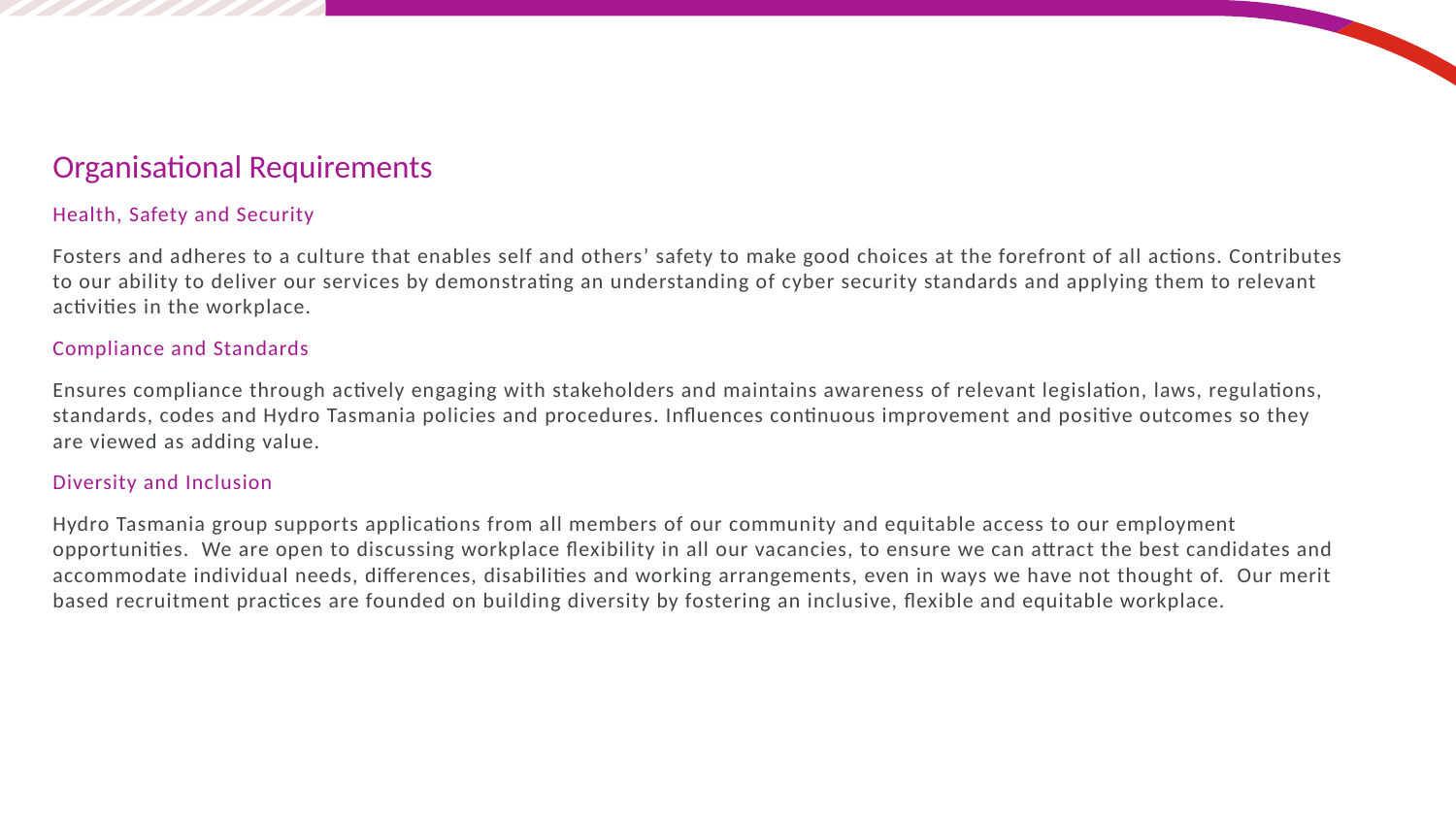

Organisational Requirements
Health, Safety and Security
Fosters and adheres to a culture that enables self and others’ safety to make good choices at the forefront of all actions. Contributes to our ability to deliver our services by demonstrating an understanding of cyber security standards and applying them to relevant activities in the workplace.
Compliance and Standards
Ensures compliance through actively engaging with stakeholders and maintains awareness of relevant legislation, laws, regulations, standards, codes and Hydro Tasmania policies and procedures. Influences continuous improvement and positive outcomes so they are viewed as adding value.
Diversity and Inclusion
Hydro Tasmania group supports applications from all members of our community and equitable access to our employment opportunities.  We are open to discussing workplace flexibility in all our vacancies, to ensure we can attract the best candidates and accommodate individual needs, differences, disabilities and working arrangements, even in ways we have not thought of.  Our merit based recruitment practices are founded on building diversity by fostering an inclusive, flexible and equitable workplace.